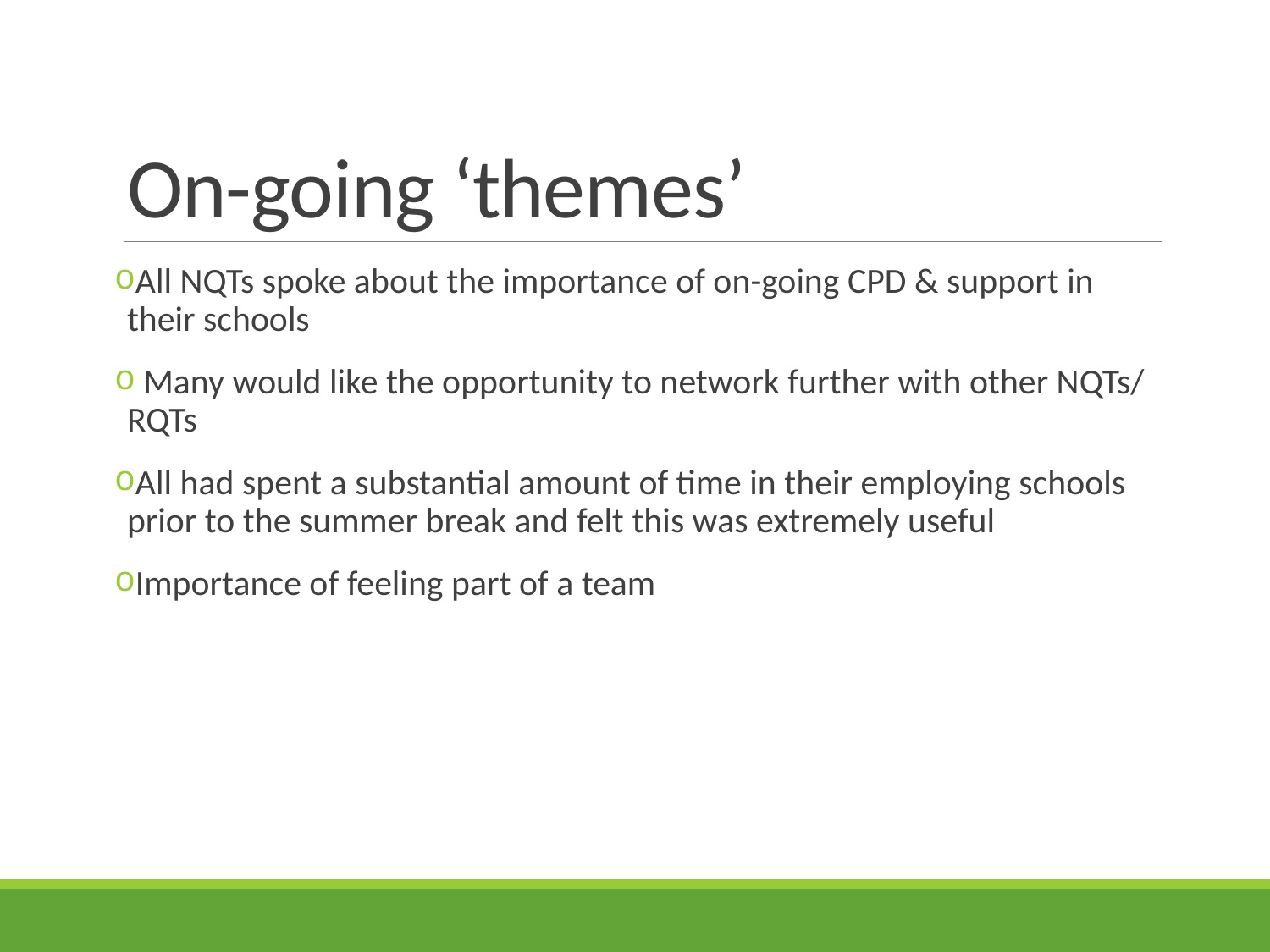

# On-going ‘themes’
All NQTs spoke about the importance of on-going CPD & support in their schools
 Many would like the opportunity to network further with other NQTs/ RQTs
All had spent a substantial amount of time in their employing schools prior to the summer break and felt this was extremely useful
Importance of feeling part of a team